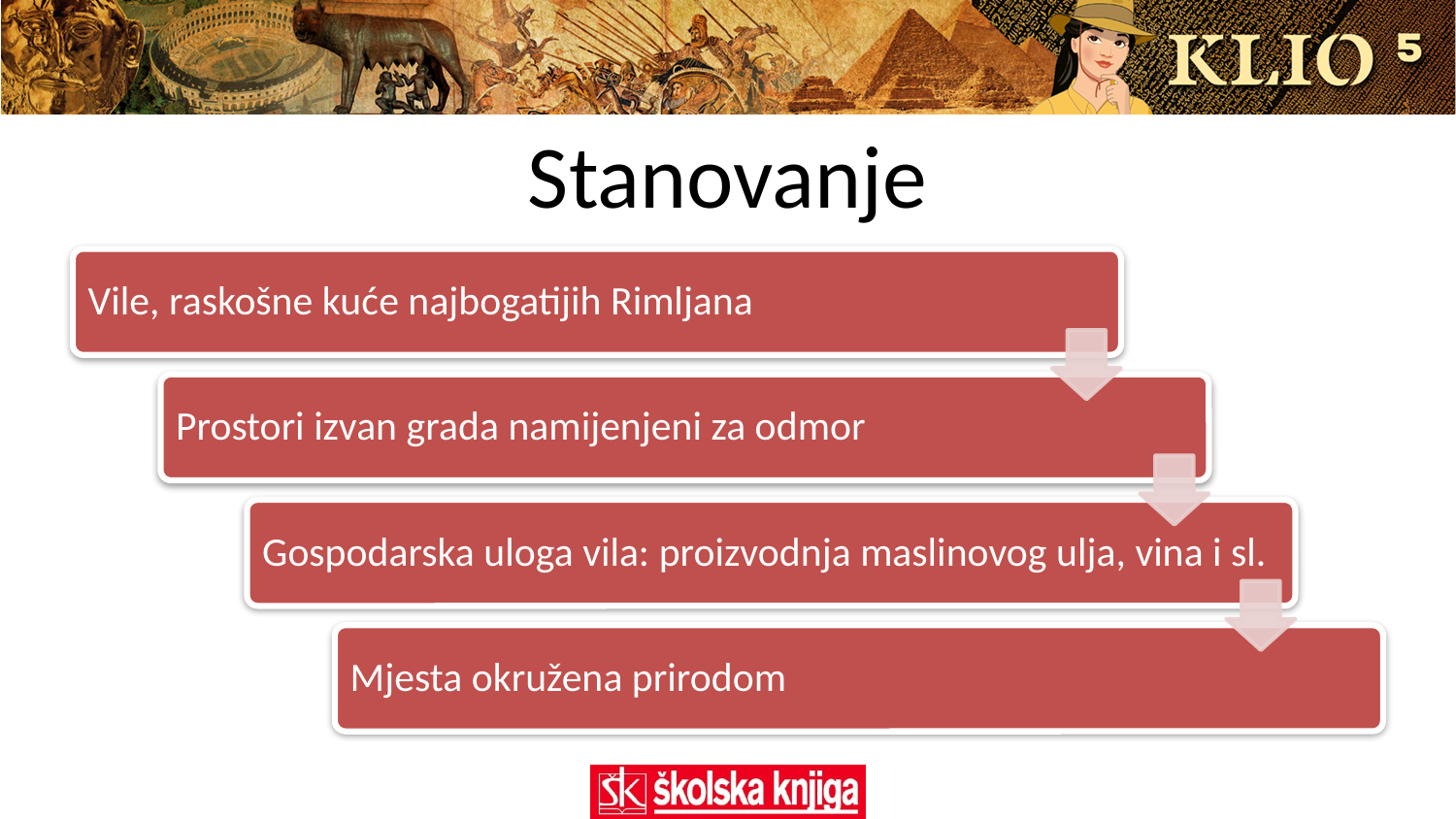

# Stanovanje
Vile, raskošne kuće najbogatijih Rimljana
Prostori izvan grada namijenjeni za odmor
Gospodarska uloga vila: proizvodnja maslinovog ulja, vina i sl.
Mjesta okružena prirodom